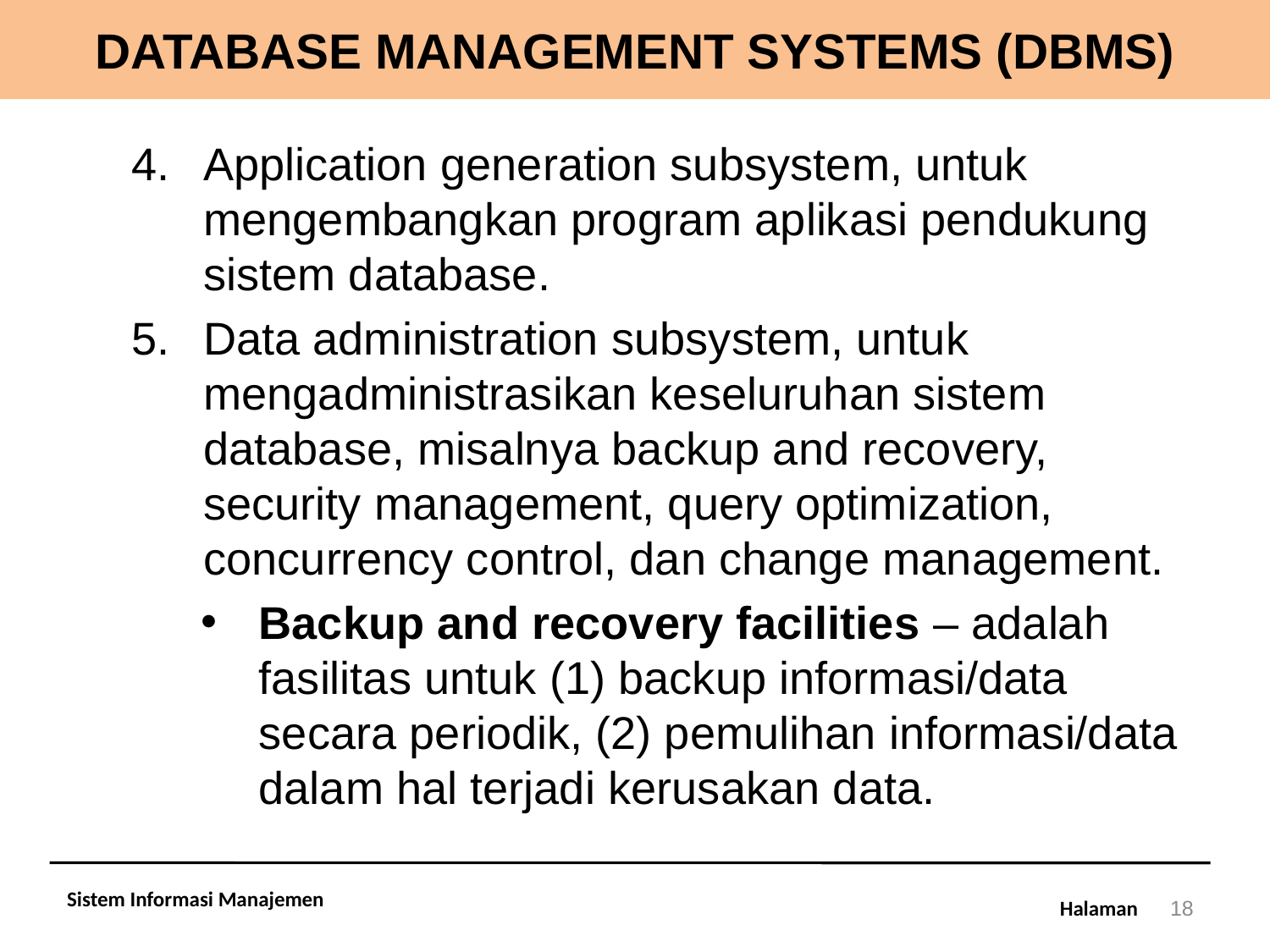

# DATABASE MANAGEMENT SYSTEMS (DBMS)
Application generation subsystem, untuk mengembangkan program aplikasi pendukung sistem database.
Data administration subsystem, untuk mengadministrasikan keseluruhan sistem database, misalnya backup and recovery, security management, query optimization, concurrency control, dan change management.
Backup and recovery facilities – adalah fasilitas untuk (1) backup informasi/data secara periodik, (2) pemulihan informasi/data dalam hal terjadi kerusakan data.

Sistem Informasi Manajemen
18